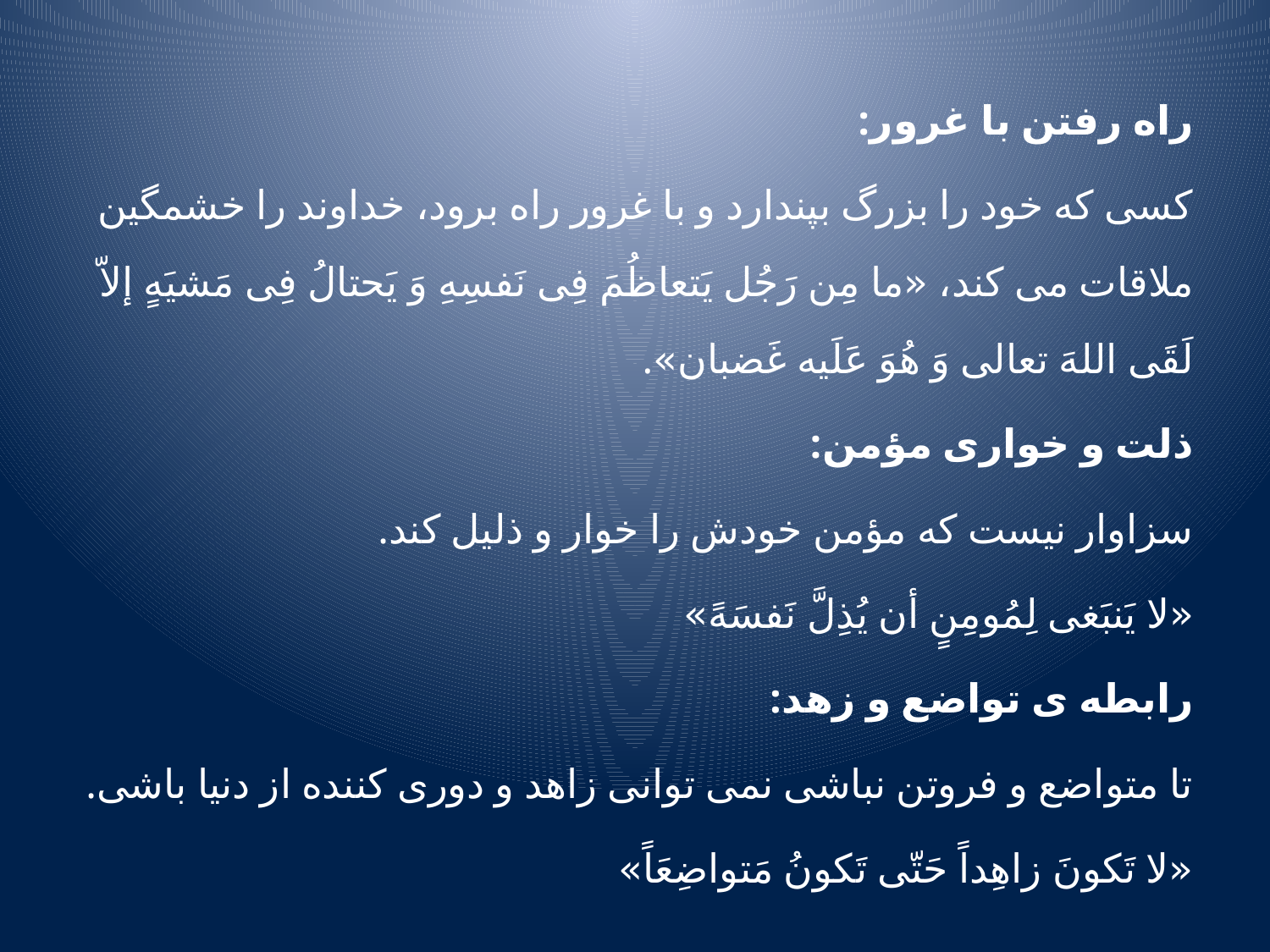

راه رفتن با غرور:
کسی که خود را بزرگ بپندارد و با غرور راه برود، خداوند را خشمگین ملاقات می کند، «ما مِن رَجُل یَتعاظُمَ فِی نَفسِهِ وَ یَحتالُ فِی مَشیَهٍ إلاّ لَقَی اللهَ تعالی وَ هُوَ عَلَیه غَضبان».
ذلت و خواری مؤمن:
سزاوار نیست که مؤمن خودش را خوار و ذلیل کند.
«لا یَنبَغی لِمُومِنٍ أن یُذِلَّ نَفسَهً»
رابطه ی تواضع و زهد:
تا متواضع و فروتن نباشی نمی توانی زاهد و دوری کننده از دنیا باشی.
«لا تَکونَ زاهِداً حَتّی تَکونُ مَتواضِعَاً»